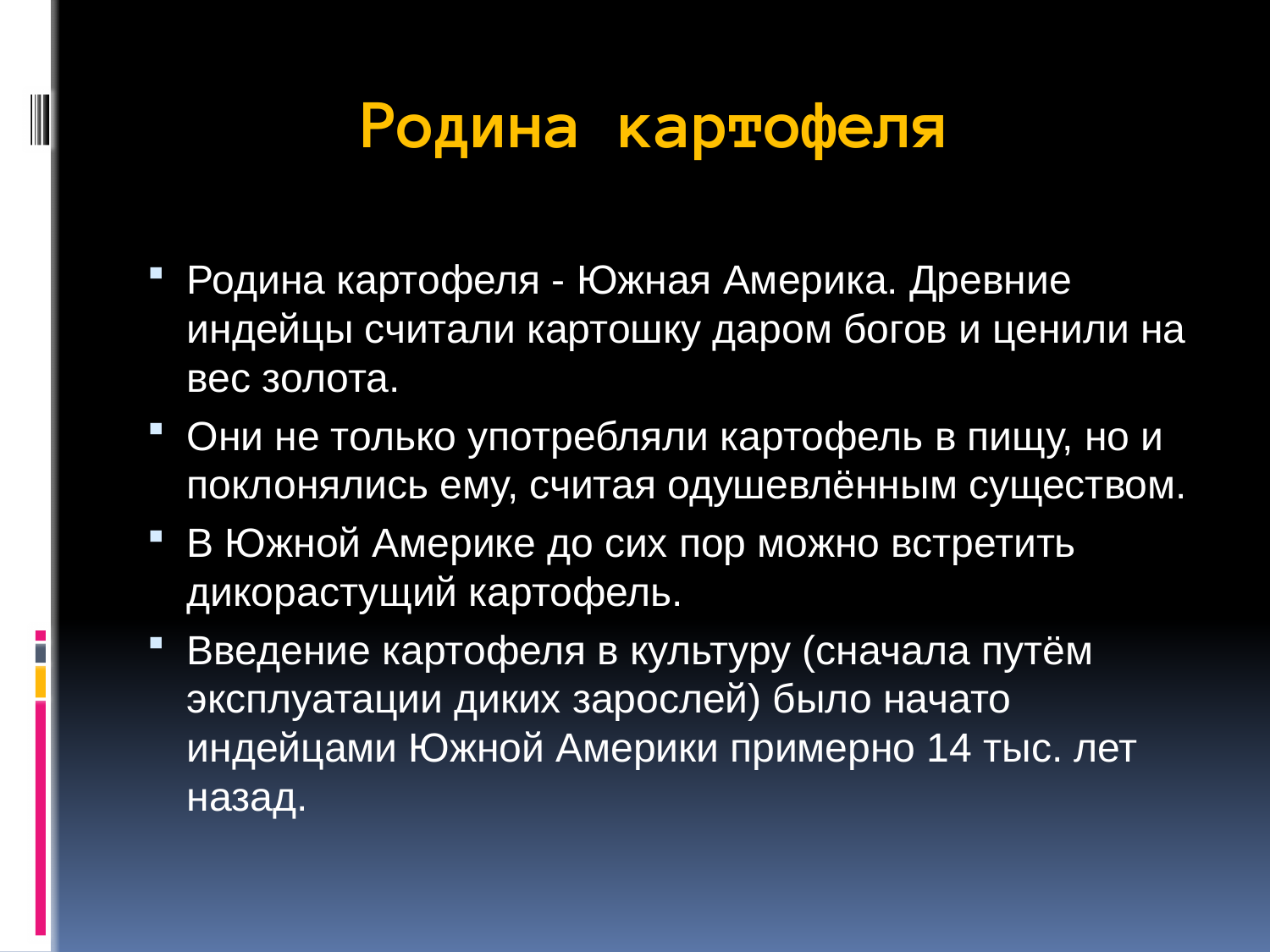

# Родина картофеля
Родина картофеля - Южная Америка. Древние индейцы считали картошку даром богов и ценили на вес золота.
Они не только употребляли картофель в пищу, но и поклонялись ему, считая одушевлённым существом.
В Южной Америке до сих пор можно встретить дикорастущий картофель.
Введение картофеля в культуру (сначала путём эксплуатации диких зарослей) было начато индейцами Южной Америки примерно 14 тыс. лет назад.